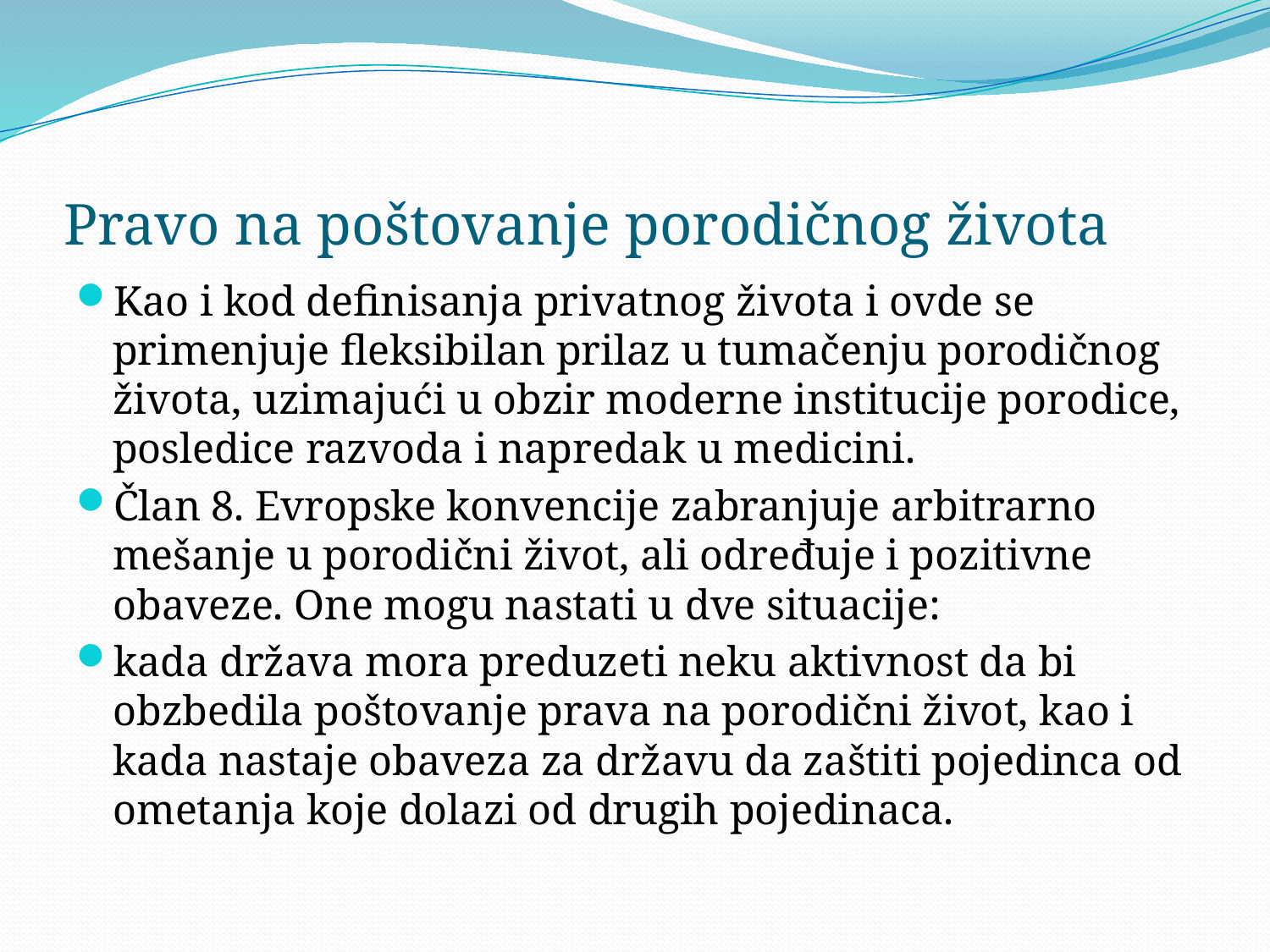

# Pravo na poštovanje porodičnog života
Kao i kod definisanja privatnog života i ovde se primenjuje fleksibilan prilaz u tumačenju porodičnog života, uzimajući u obzir moderne institucije porodice, posledice razvoda i napredak u medicini.
Član 8. Evropske konvencije zabranjuje arbitrarno mešanje u porodični život, ali određuje i pozitivne obaveze. One mogu nastati u dve situacije:
kada država mora preduzeti neku aktivnost da bi obzbedila poštovanje prava na porodični život, kao i kada nastaje obaveza za državu da zaštiti pojedinca od ometanja koje dolazi od drugih pojedinaca.